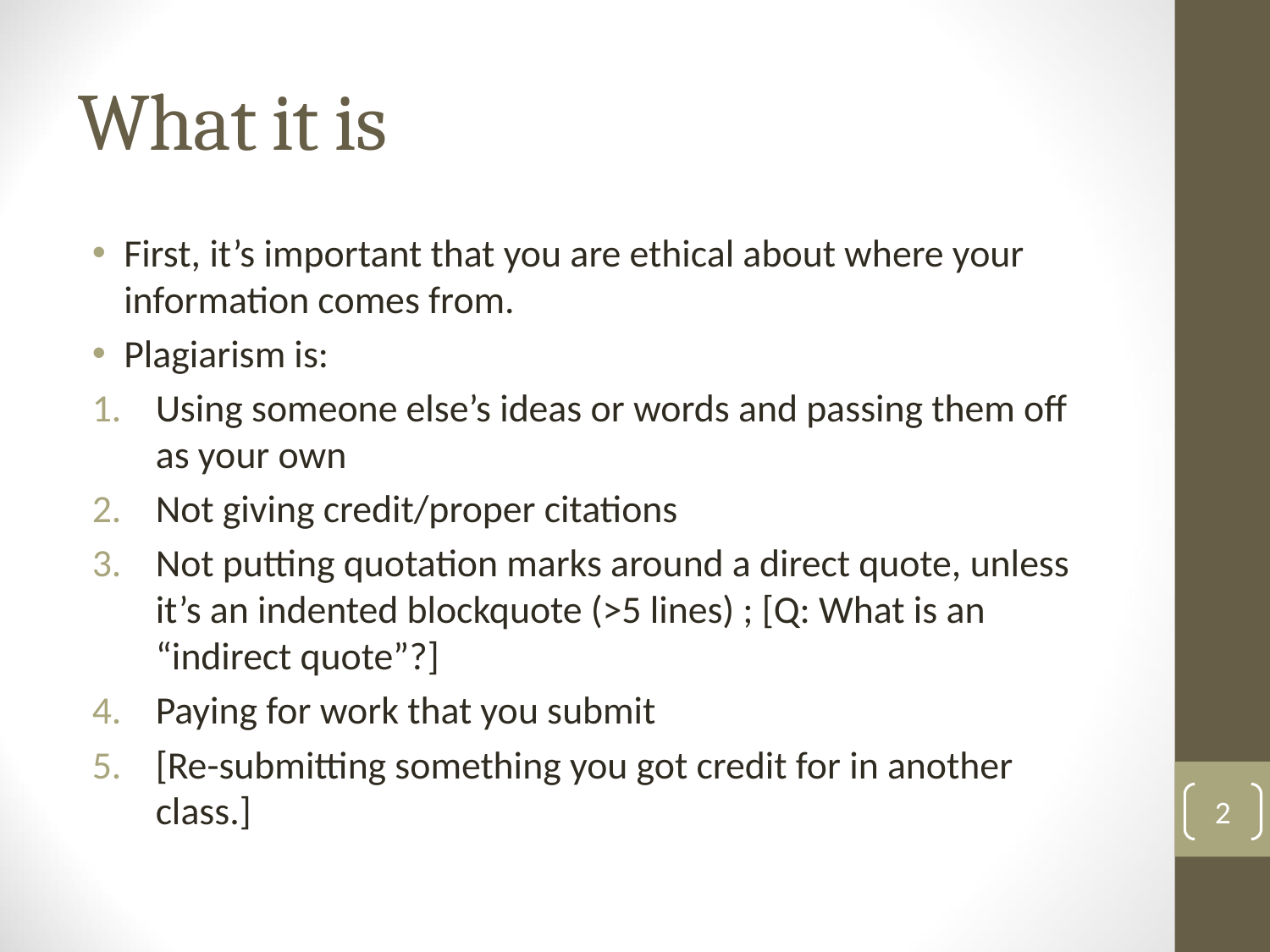

# What it is
First, it’s important that you are ethical about where your information comes from.
Plagiarism is:
Using someone else’s ideas or words and passing them off as your own
Not giving credit/proper citations
Not putting quotation marks around a direct quote, unless it’s an indented blockquote (>5 lines) ; [Q: What is an “indirect quote”?]
Paying for work that you submit
[Re-submitting something you got credit for in another class.]

2